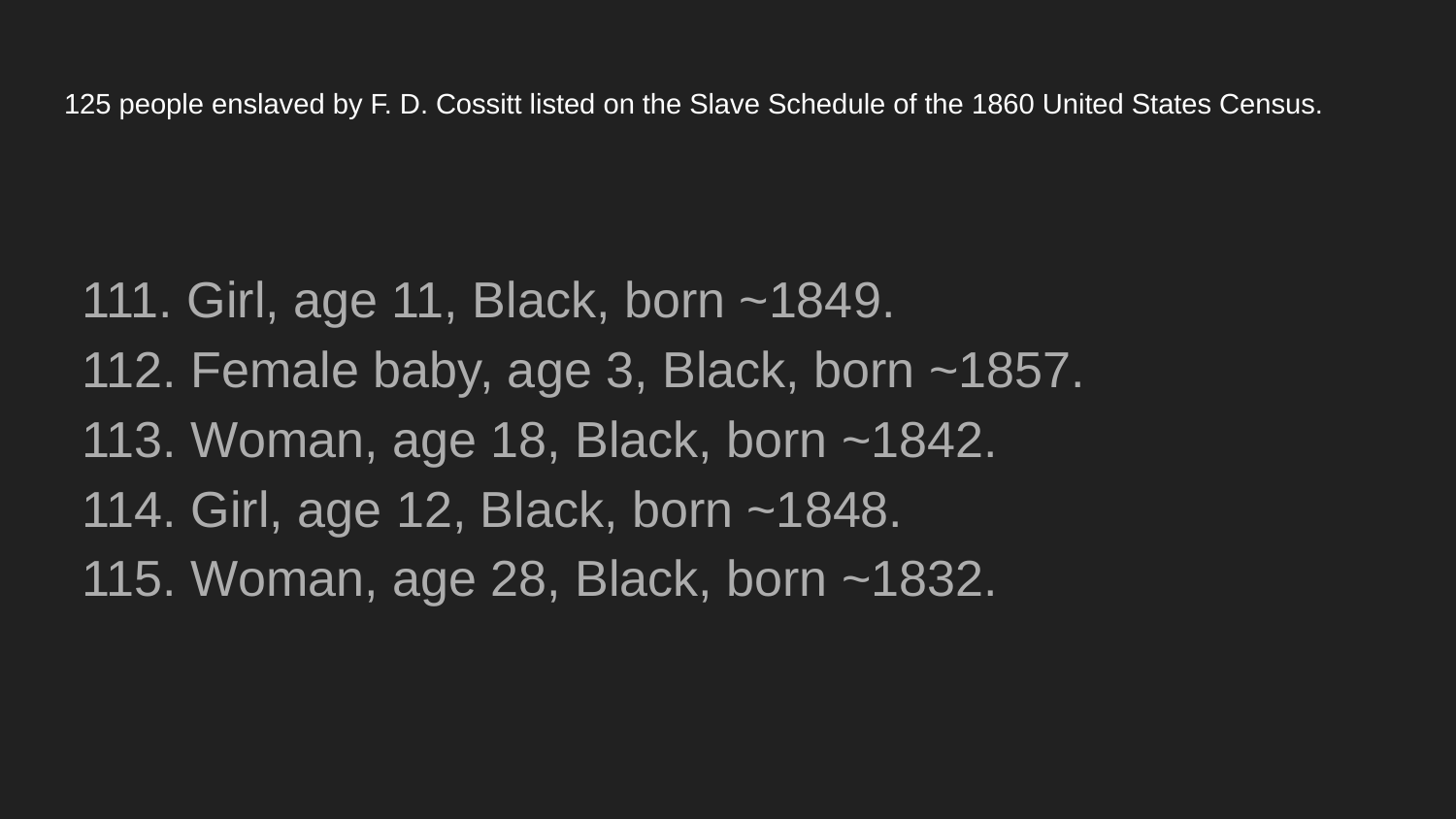

# 125 people enslaved by F. D. Cossitt listed on the Slave Schedule of the 1860 United States Census.

111. Girl, age 11, Black, born ~1849.
112. Female baby, age 3, Black, born ~1857.
113. Woman, age 18, Black, born ~1842.
114. Girl, age 12, Black, born ~1848.
115. Woman, age 28, Black, born ~1832.